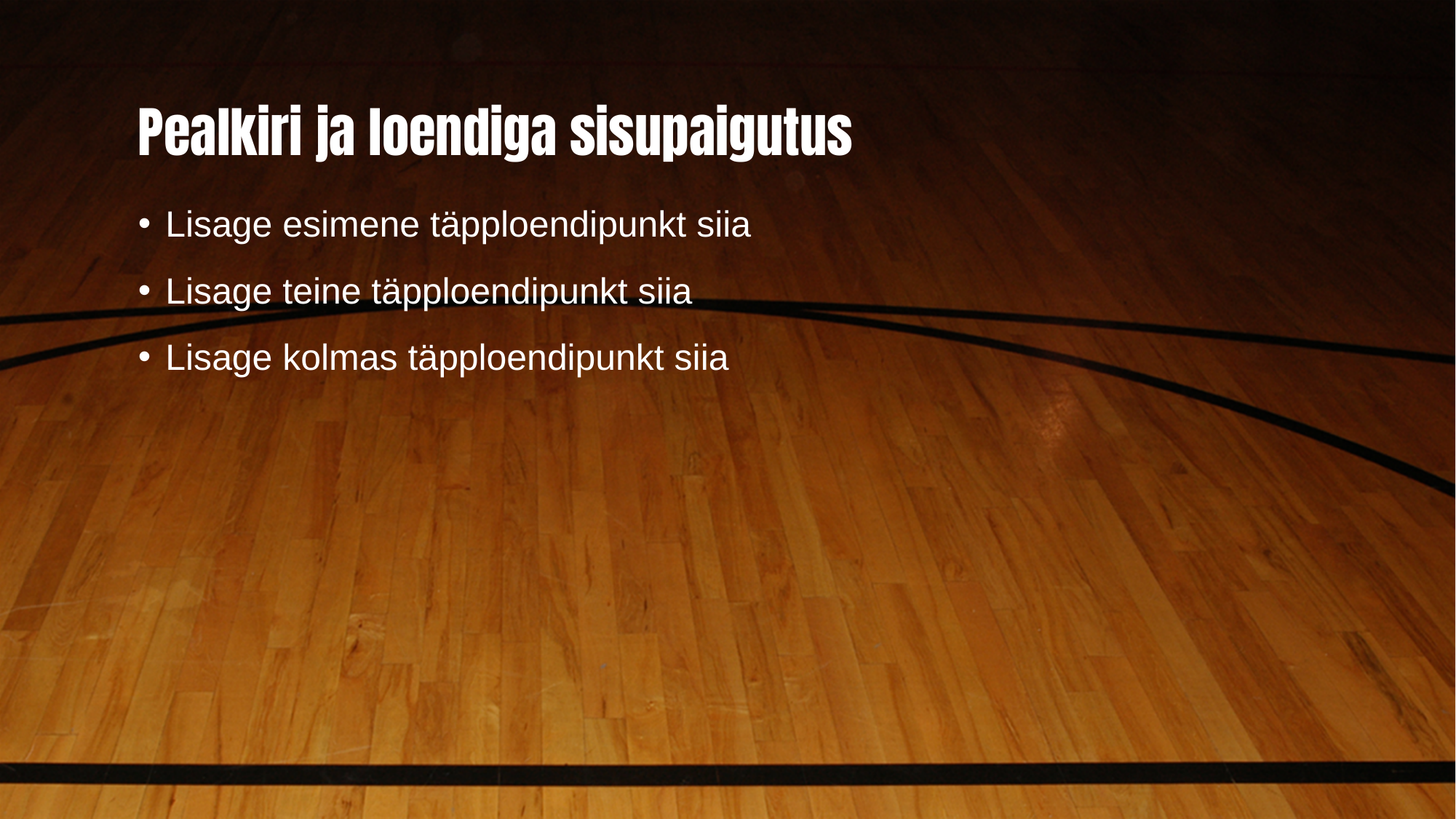

# Pealkiri ja loendiga sisupaigutus
Lisage esimene täpploendipunkt siia
Lisage teine täpploendipunkt siia
Lisage kolmas täpploendipunkt siia